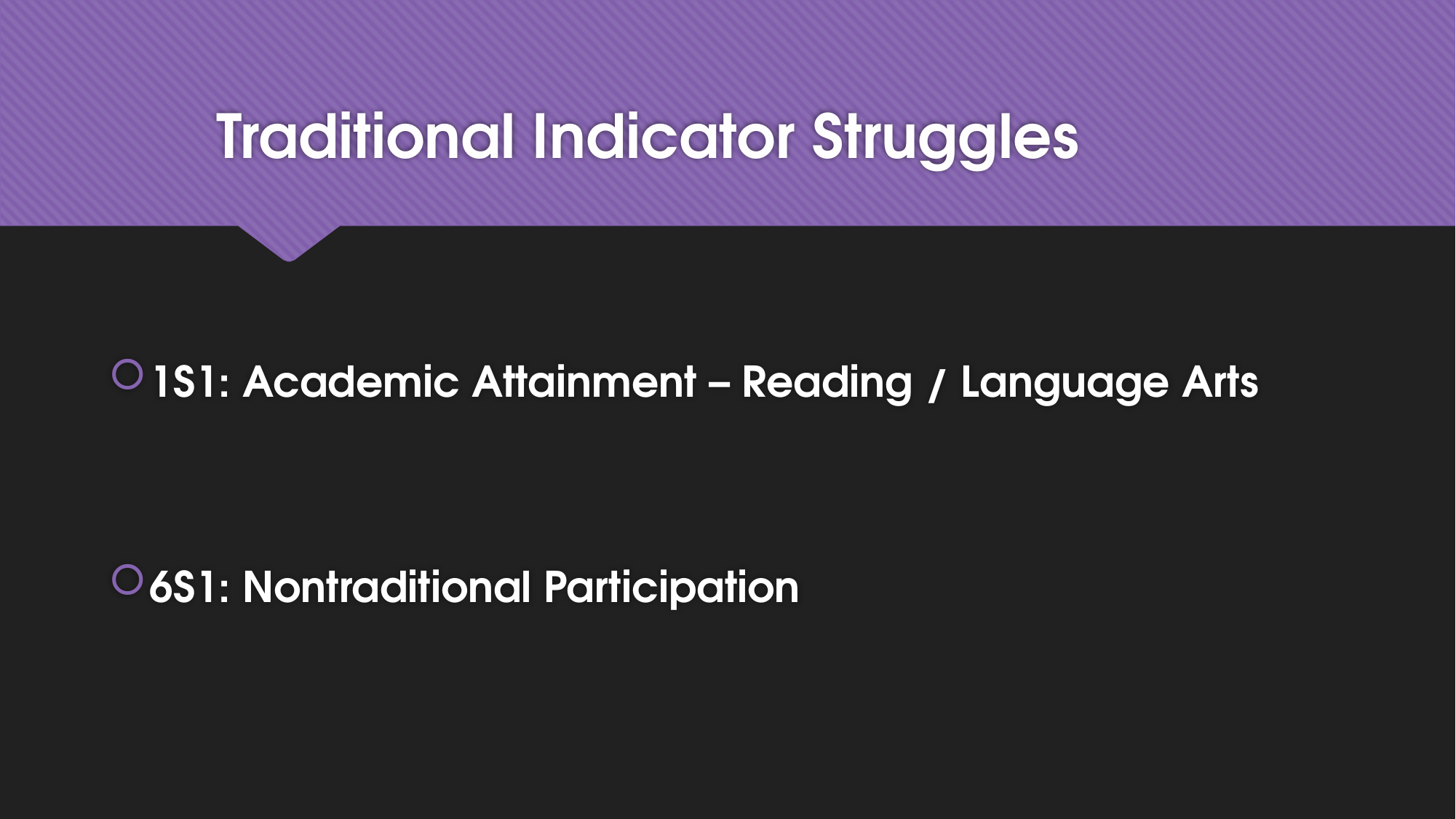

# Traditional Indicator Struggles
1S1: Academic Attainment – Reading / Language Arts

6S1: Nontraditional Participation